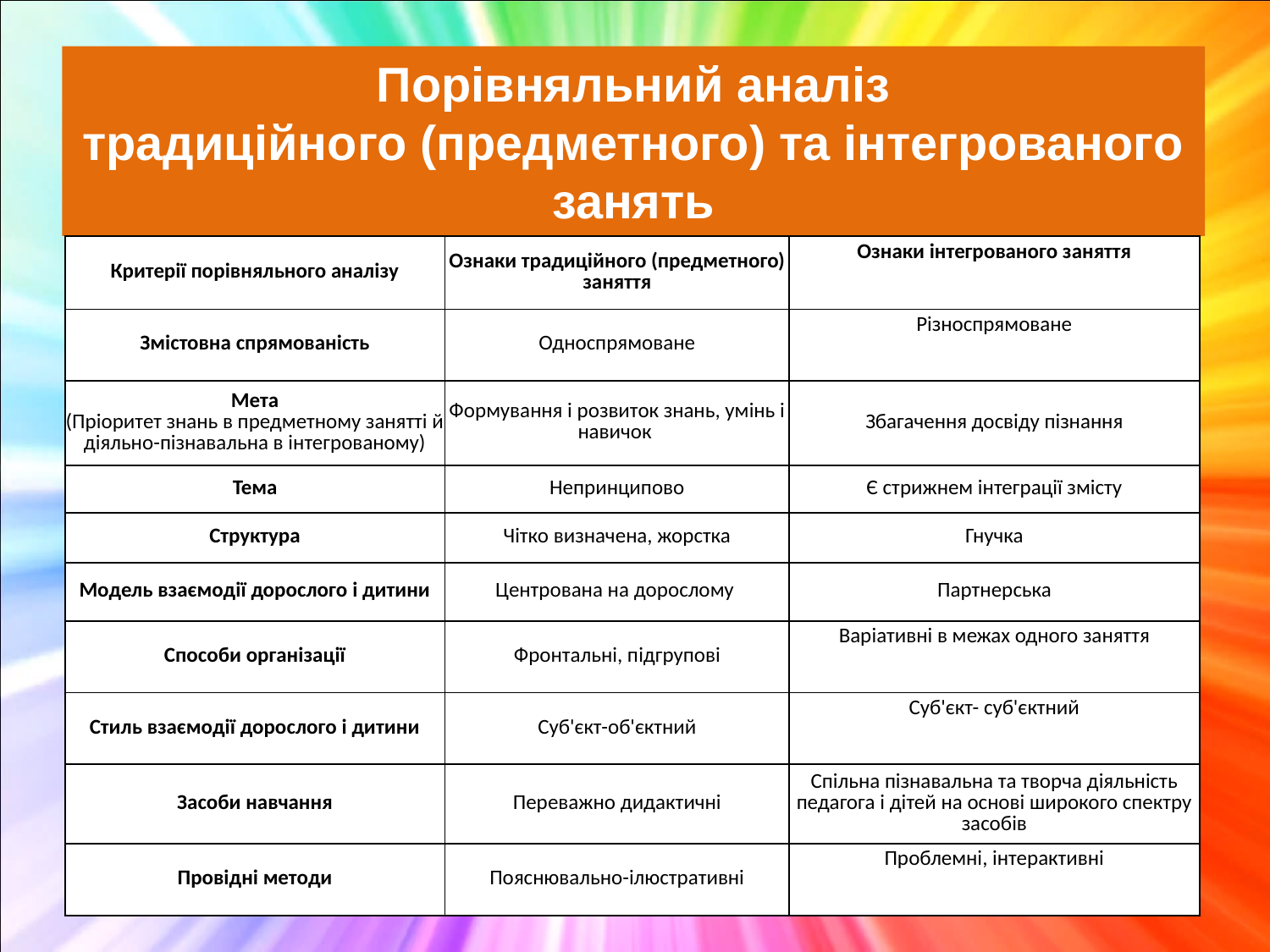

# Порівняльний аналіз традиційного (предметного) та інтегрованого занять
| Критерії порівняльного аналізу | Ознаки традиційного (предметного) заняття | Ознаки інтегрованого заняття |
| --- | --- | --- |
| Змістовна спрямованість | Односпрямоване | Різноспрямоване |
| Мета (Пріоритет знань в предметному занятті й діяльно-пізнавальна в інтегрованому) | Формування і розвиток знань, умінь і навичок | Збагачення досвіду пізнання |
| Тема | Непринципово | Є стрижнем інтеграції змісту |
| Структура | Чітко визначена, жорстка | Гнучка |
| Модель взаємодії дорослого і дитини | Центрована на дорослому | Партнерська |
| Способи організації | Фронтальні, підгрупові | Варіативні в межах одного заняття |
| Стиль взаємодії дорослого і дитини | Суб'єкт-об'єктний | Суб'єкт- суб'єктний |
| Засоби навчання | Переважно дидактичні | Спільна пізнавальна та творча діяльність педагога і дітей на основі широкого спектру засобів |
| Провідні методи | Пояснювально-ілюстративні | Проблемні, інтерактивні |